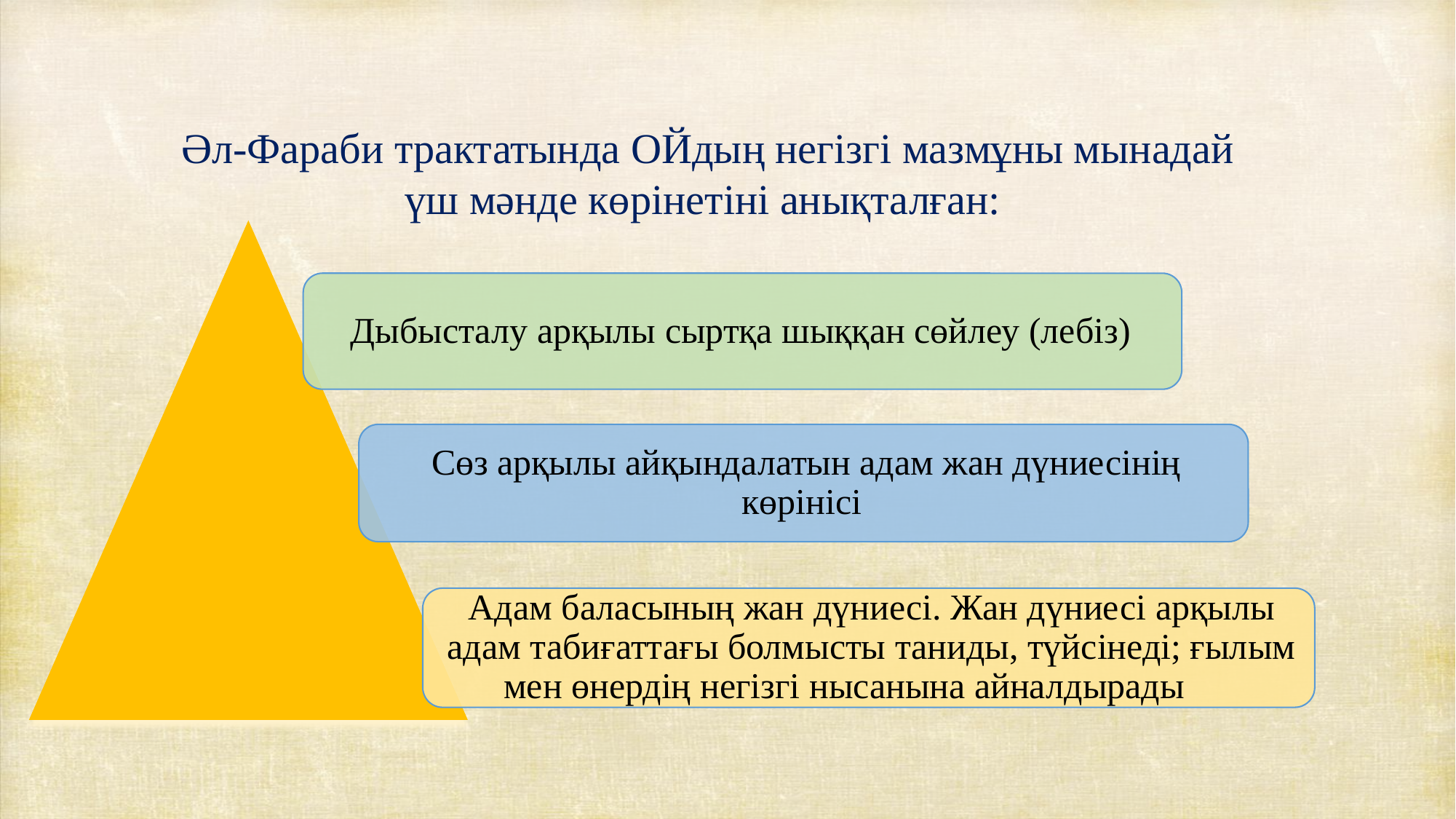

Әл-Фараби трактатында ОЙдың негізгі мазмұны мынадай үш мәнде көрінетіні анықталған:
Дыбысталу арқылы сыртқа шыққан сөйлеу (лебіз)
Сөз арқылы айқындалатын адам жан дүниесінің көрінісі
Адам баласының жан дүниесі. Жан дүниесі арқылы адам табиғаттағы болмысты таниды, түйсінеді; ғылым мен өнердің негізгі нысанына айналдырады